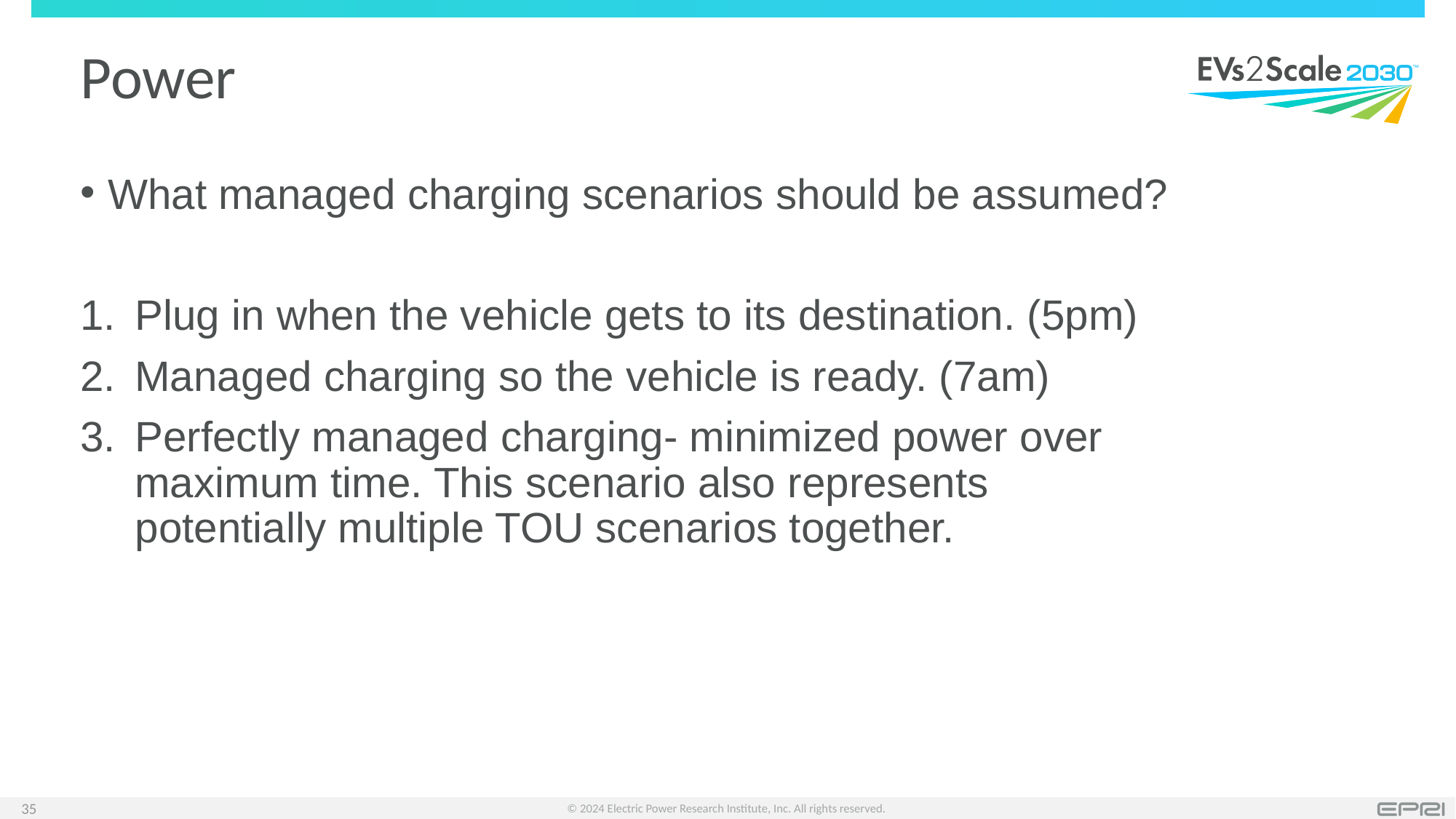

# Power
What managed charging scenarios should be assumed?

Plug in when the vehicle gets to its destination. (5pm)
Managed charging so the vehicle is ready. (7am)
Perfectly managed charging- minimized power over maximum time. This scenario also represents potentially multiple TOU scenarios together.

35